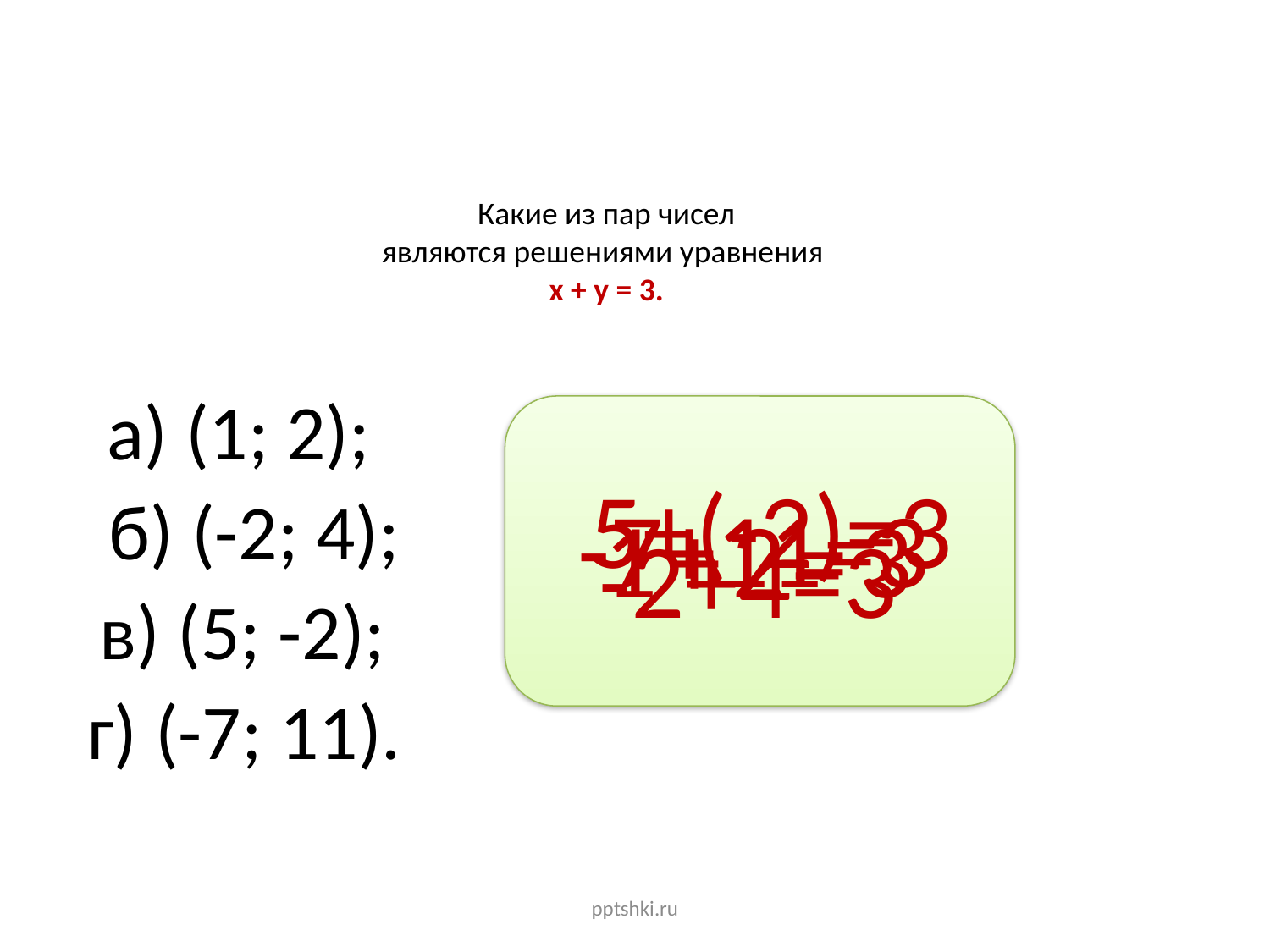

# Какие из пар чисел являются решениями уравнения х + у = 3.
а) (1; 2);

5+(-2)=3
б) (-2; 4);
-7+11=3
1+2=3
-2+4=3
в) (5; -2);
г) (-7; 11).
pptshki.ru